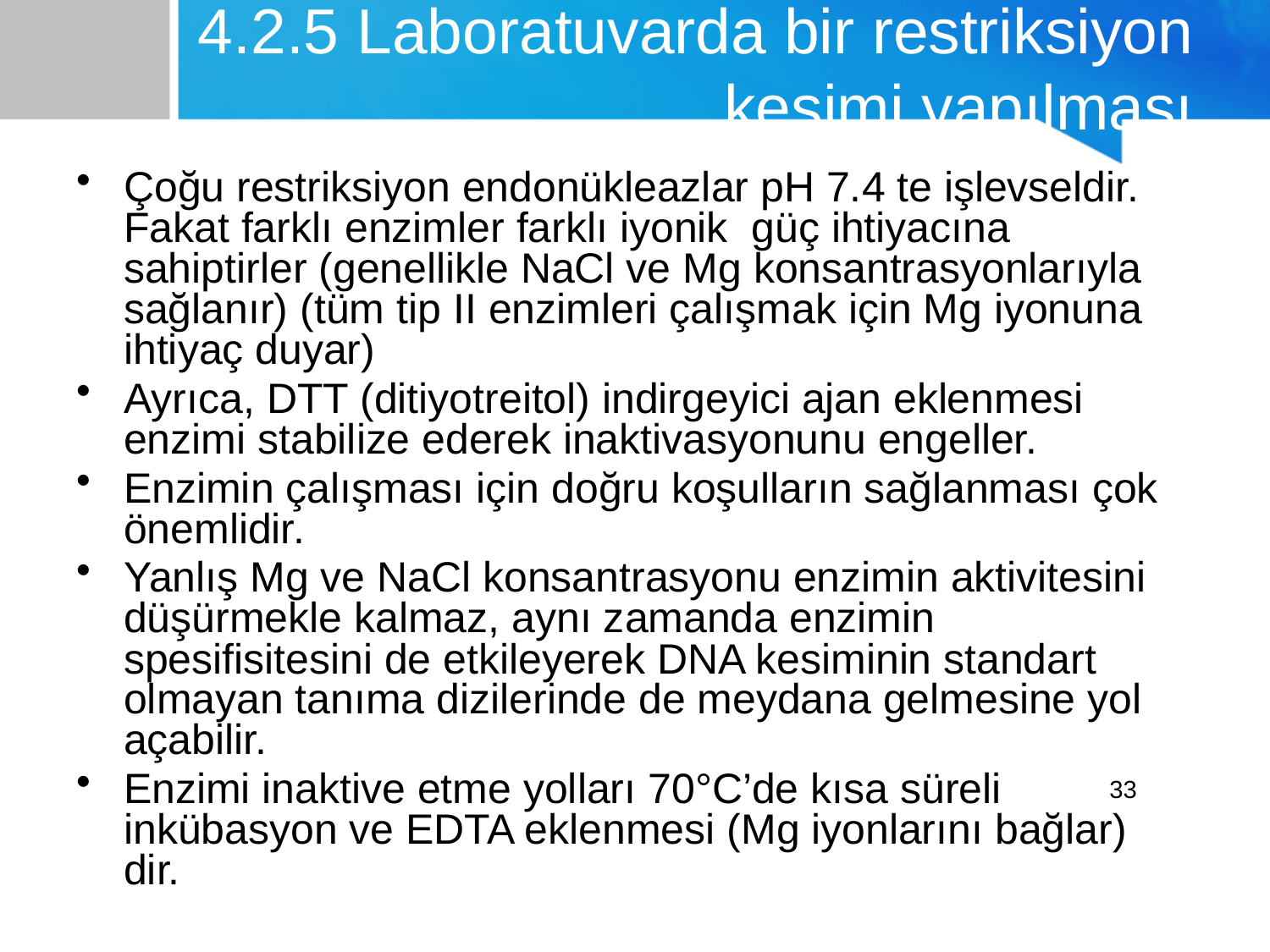

# 4.2.5 Laboratuvarda bir restriksiyon kesimi yapılması
Çoğu restriksiyon endonükleazlar pH 7.4 te işlevseldir. Fakat farklı enzimler farklı iyonik  güç ihtiyacına sahiptirler (genellikle NaCl ve Mg konsantrasyonlarıyla sağlanır) (tüm tip II enzimleri çalışmak için Mg iyonuna ihtiyaç duyar)
Ayrıca, DTT (ditiyotreitol) indirgeyici ajan eklenmesi enzimi stabilize ederek inaktivasyonunu engeller.
Enzimin çalışması için doğru koşulların sağlanması çok önemlidir.
Yanlış Mg ve NaCl konsantrasyonu enzimin aktivitesini düşürmekle kalmaz, aynı zamanda enzimin spesifisitesini de etkileyerek DNA kesiminin standart olmayan tanıma dizilerinde de meydana gelmesine yol açabilir.
Enzimi inaktive etme yolları 70°C’de kısa süreli inkübasyon ve EDTA eklenmesi (Mg iyonlarını bağlar) dir.
33